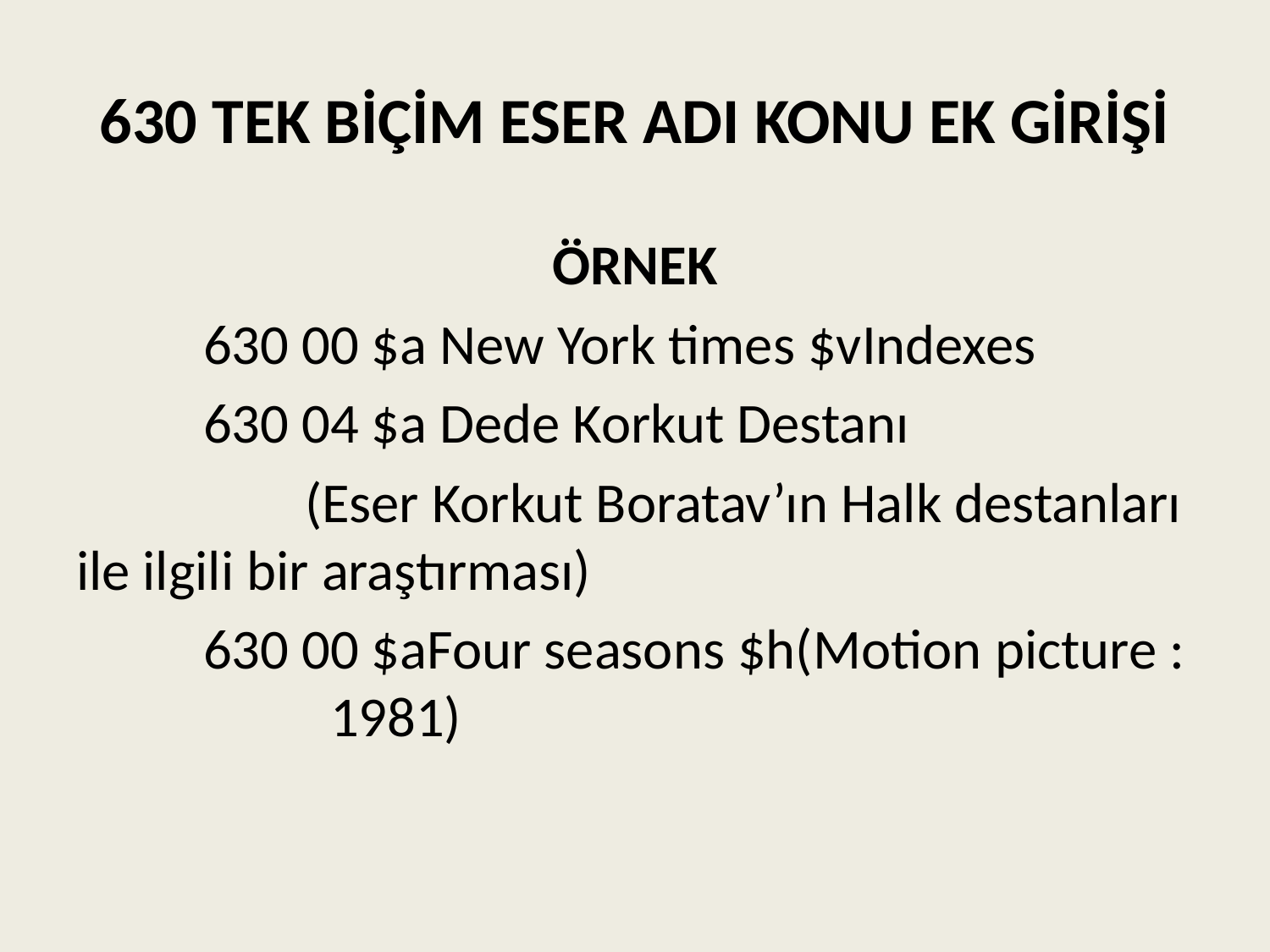

# 630 TEK BİÇİM ESER ADI KONU EK GİRİŞİ
ÖRNEK
	630 00 $a New York times $vIndexes
	630 04 $a Dede Korkut Destanı
	        (Eser Korkut Boratav’ın Halk destanları ile ilgili bir araştırması)
	630 00 $aFour seasons $h(Motion picture : 		1981)